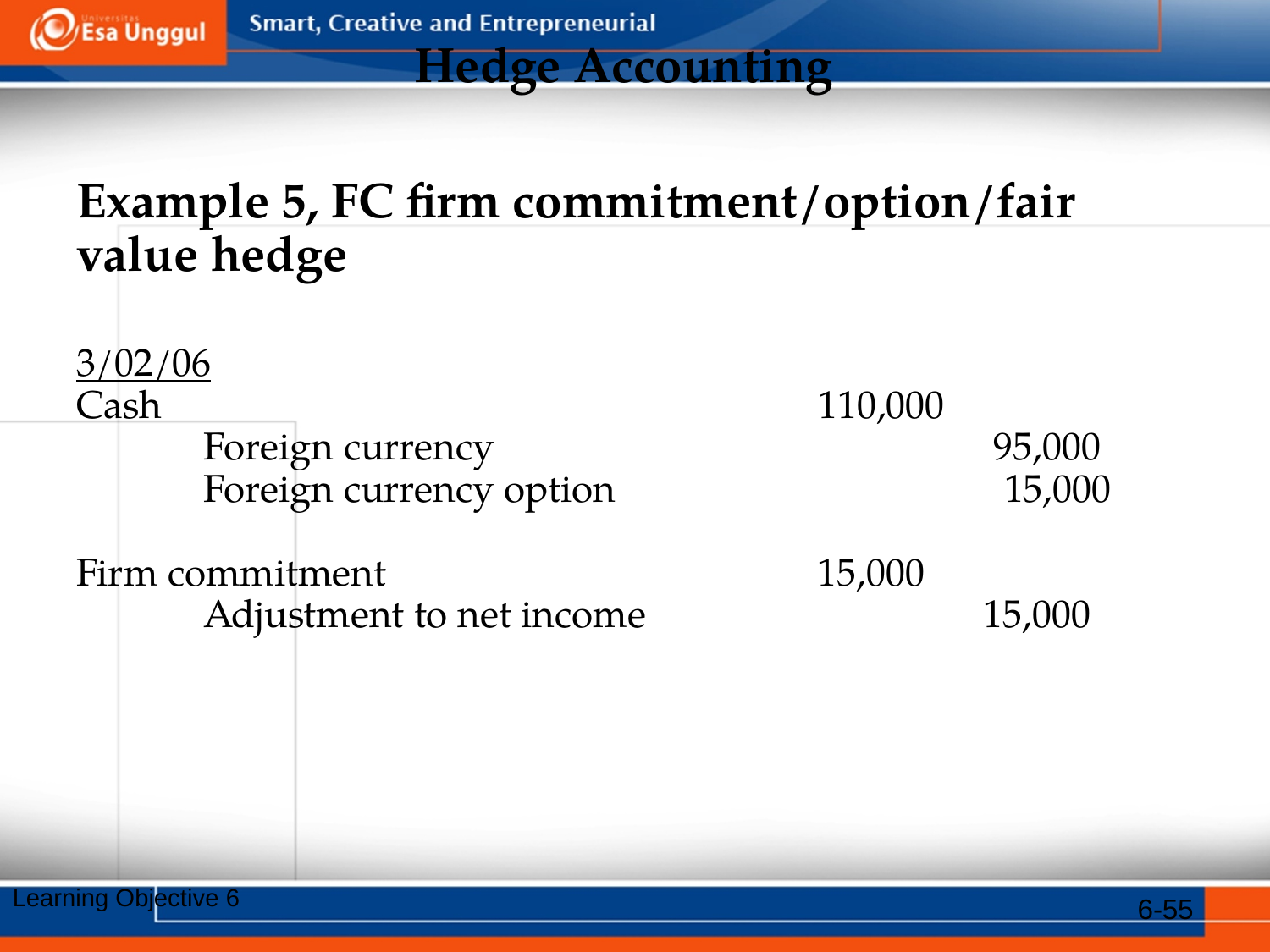

# Hedge Accounting
Example 5, FC firm commitment/option/fair value hedge

3/02/06
Cash			  		           110,000
	Foreign currency			                95,000
	Foreign currency option		           	    15,000

Firm commitment		                        15,000
	Adjustment to net income	                            15,000

6-55
Learning Objective 6